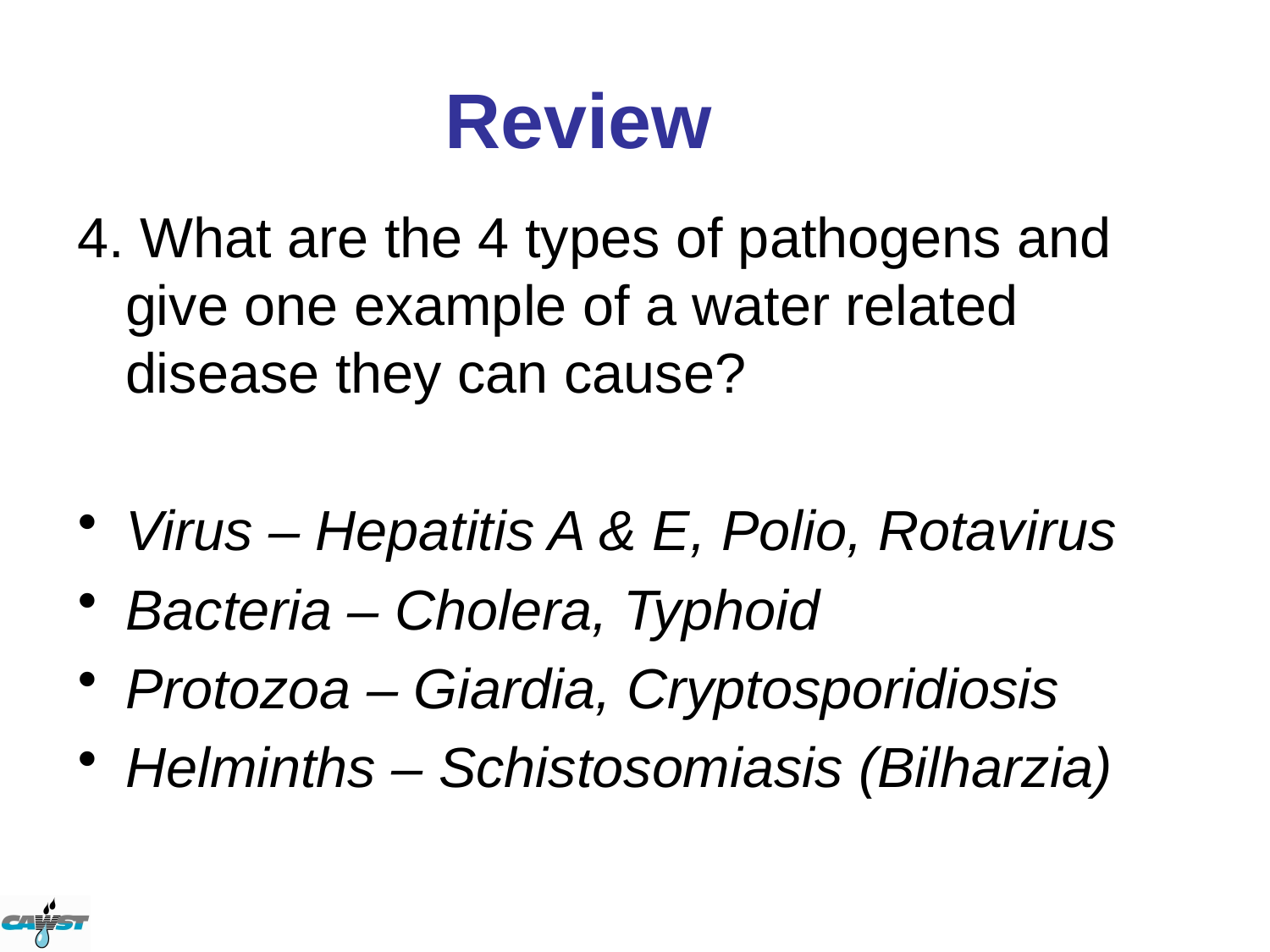

# Review
4. What are the 4 types of pathogens and give one example of a water related disease they can cause?

Virus – Hepatitis A & E, Polio, Rotavirus
Bacteria – Cholera, Typhoid
Protozoa – Giardia, Cryptosporidiosis
Helminths – Schistosomiasis (Bilharzia)